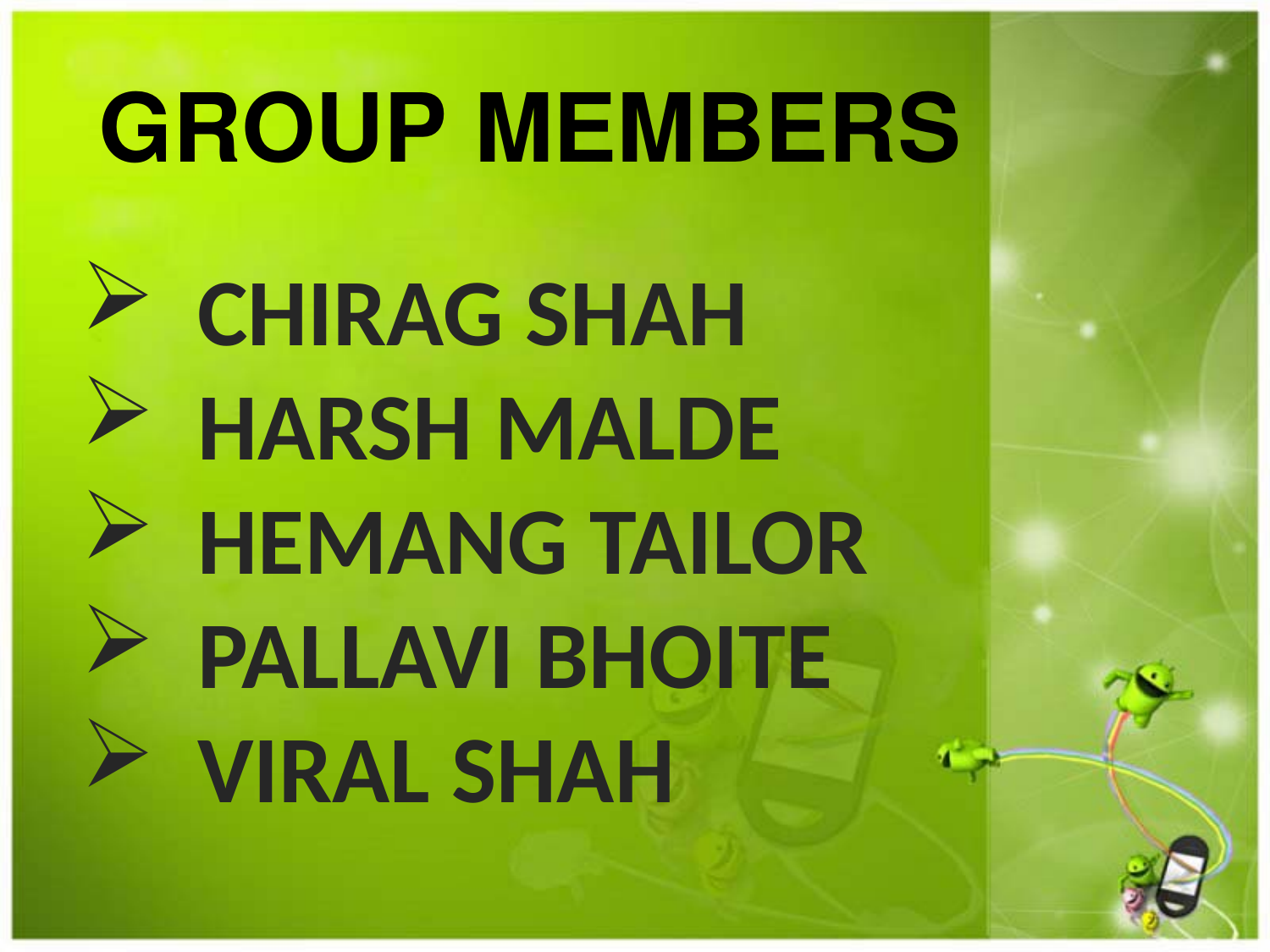

GROUP MEMBERS

 CHIRAG SHAH
 HARSH MALDE
 HEMANG TAILOR
 PALLAVI BHOITE
 VIRAL SHAH